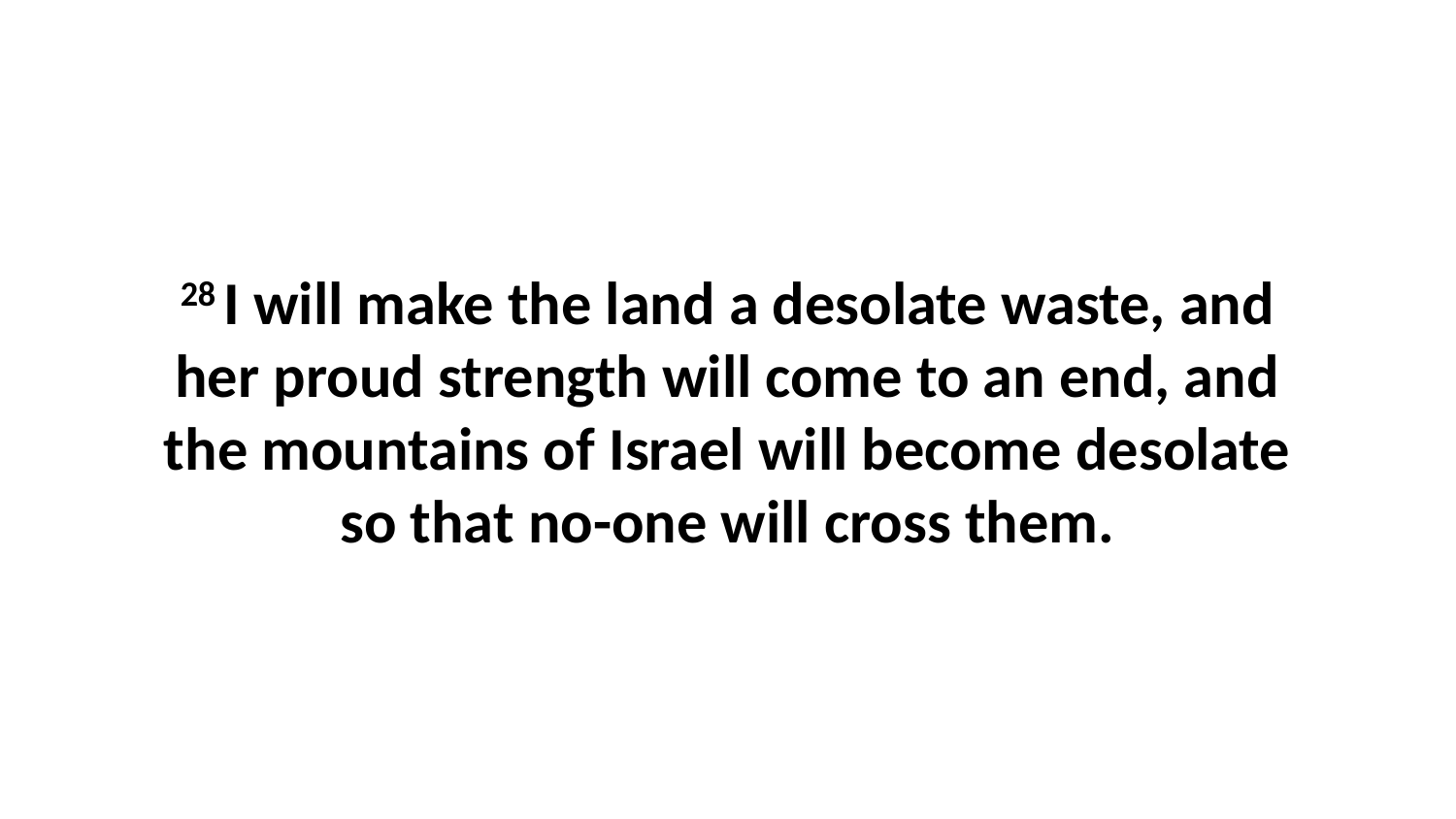

28 I will make the land a desolate waste, and her proud strength will come to an end, and the mountains of Israel will become desolate so that no-one will cross them.